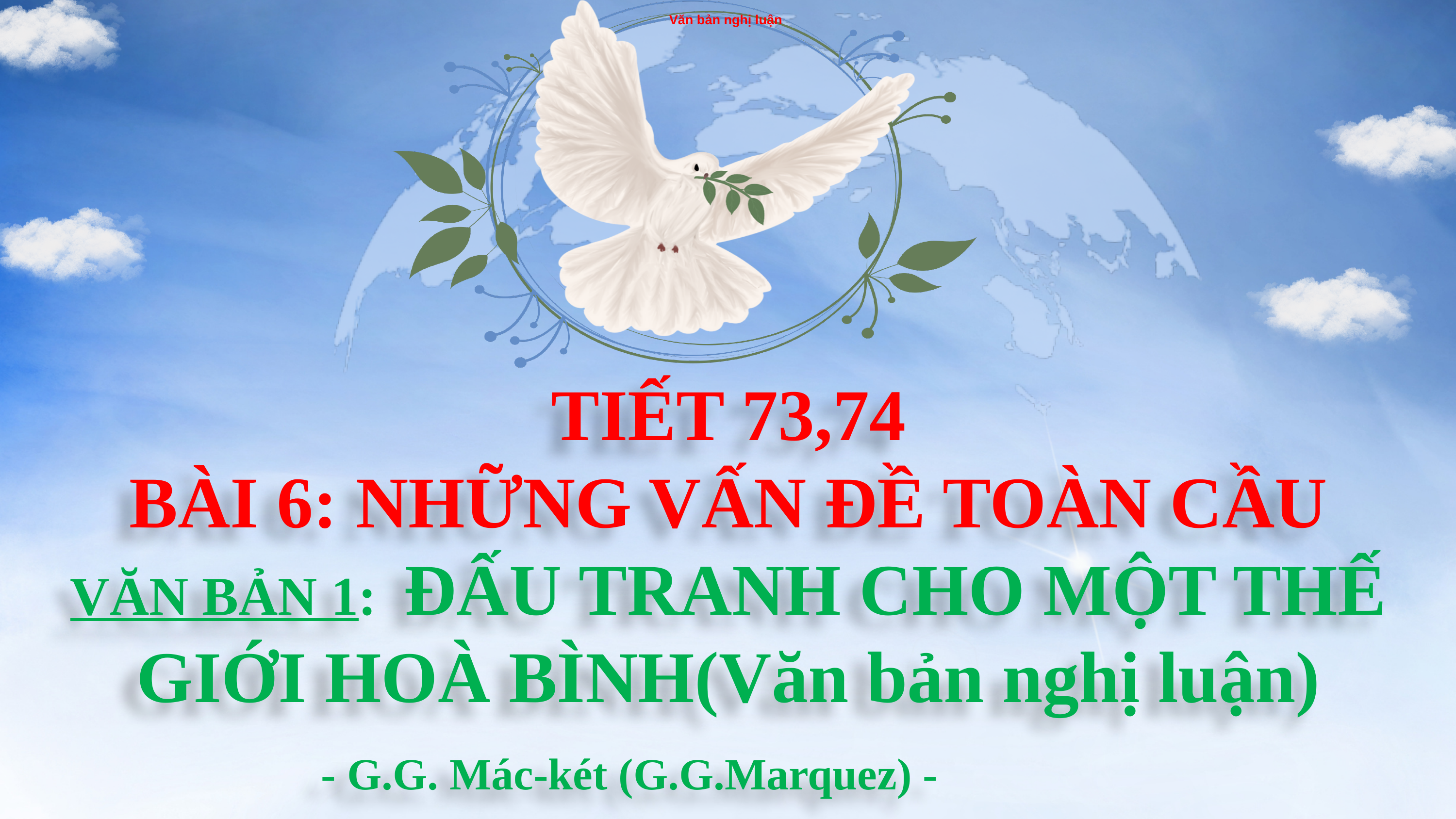

Văn bản nghị luận

TIẾT 73,74
BÀI 6: NHỮNG VẤN ĐỀ TOÀN CẦU
VĂN BẢN 1:  ĐẤU TRANH CHO MỘT THẾ GIỚI HOÀ BÌNH(Văn bản nghị luận)
                  - G.G. Mác-két (G.G.Marquez) -